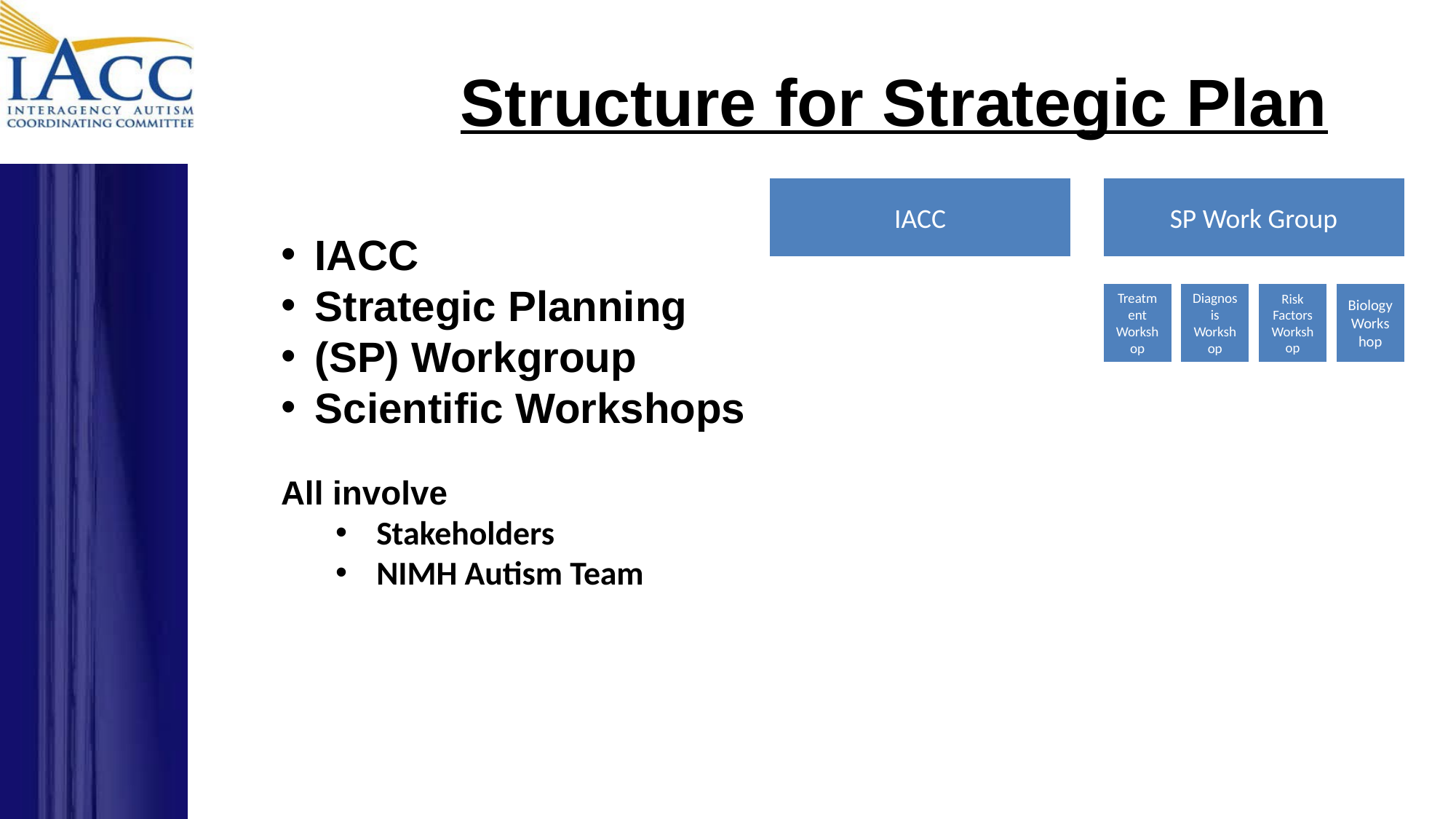

# Structure for Strategic Plan
IACC
Treatment Workshop
Diagnosis Workshop
Risk Factors Workshop
Biology Workshop
SP Work Group
IACC
Strategic Planning
(SP) Workgroup
Scientific Workshops

All involve
Stakeholders
NIMH Autism Team